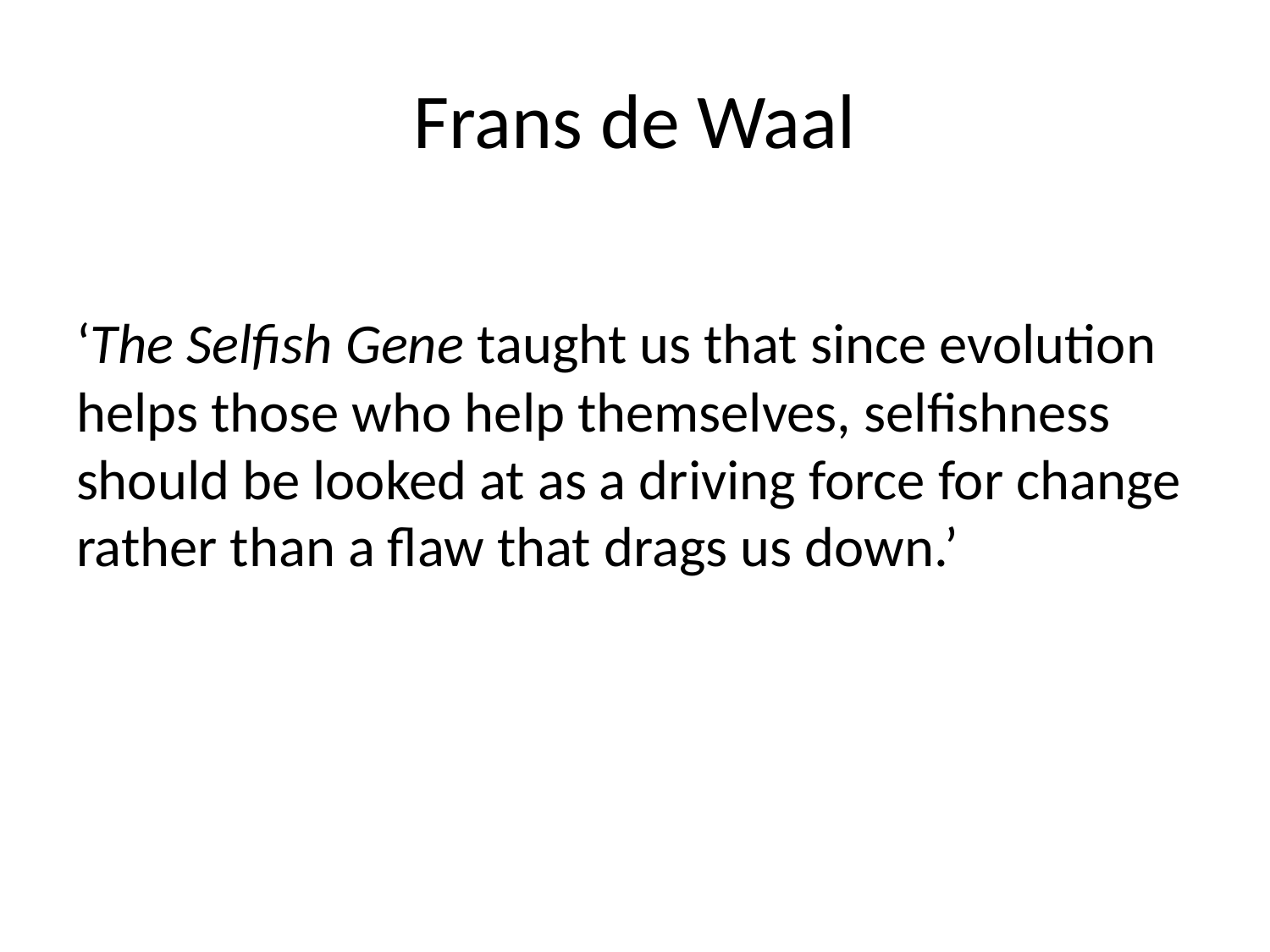

# Frans de Waal

‘The Selfish Gene taught us that since evolution helps those who help themselves, selfishness should be looked at as a driving force for change rather than a flaw that drags us down.’